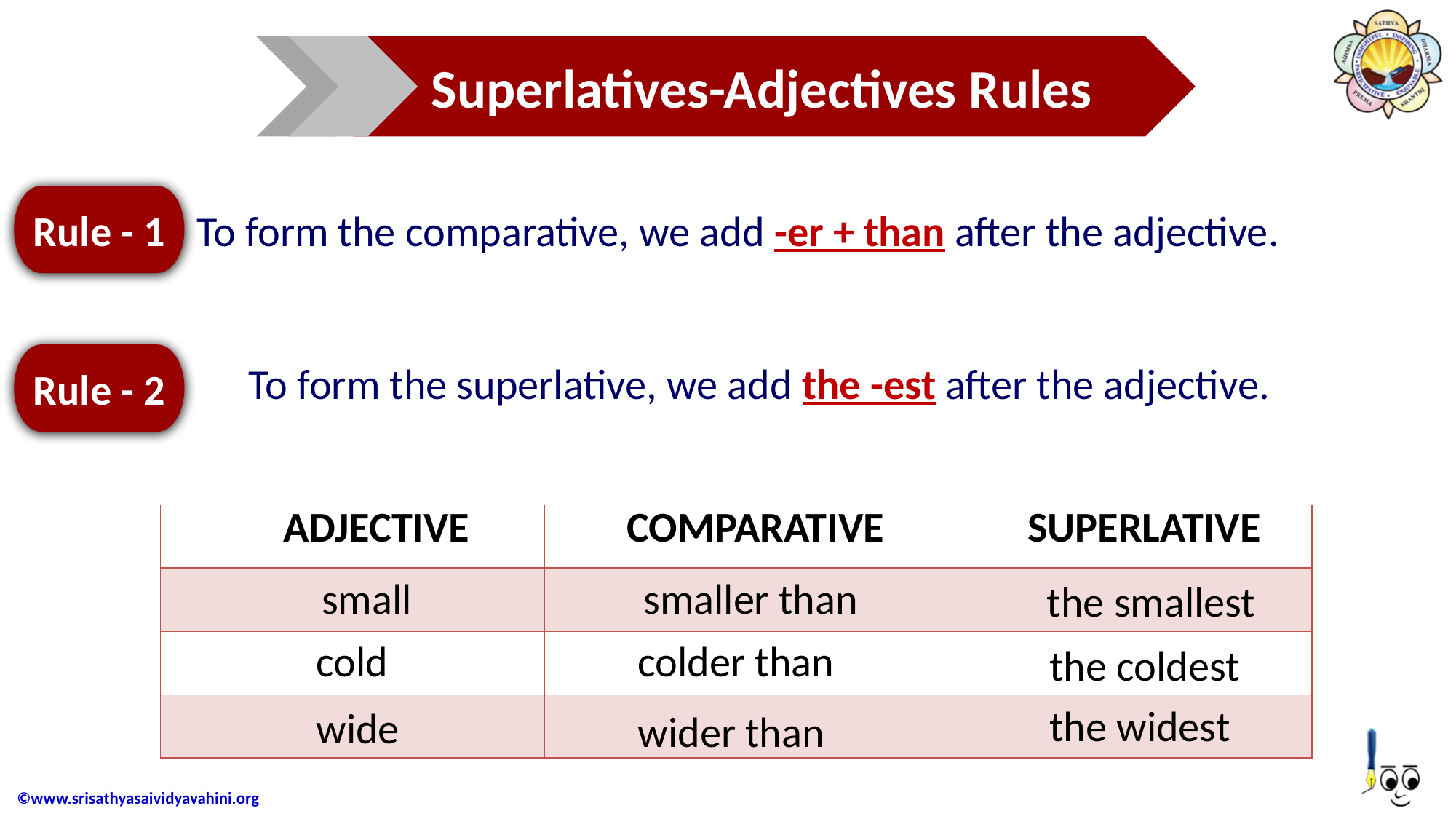

Superlatives-Adjectives Rules
Rule - 1
To form the comparative, we add -er + than after the adjective.
Rule - 2
To form the superlative, we add the -est after the adjective.
| ADJECTIVE | COMPARATIVE | SUPERLATIVE |
| --- | --- | --- |
|  |  |  |
|  |  |  |
|  |  |  |
small
smaller than
the smallest
colder than
cold
the coldest
the widest
wide
wider than